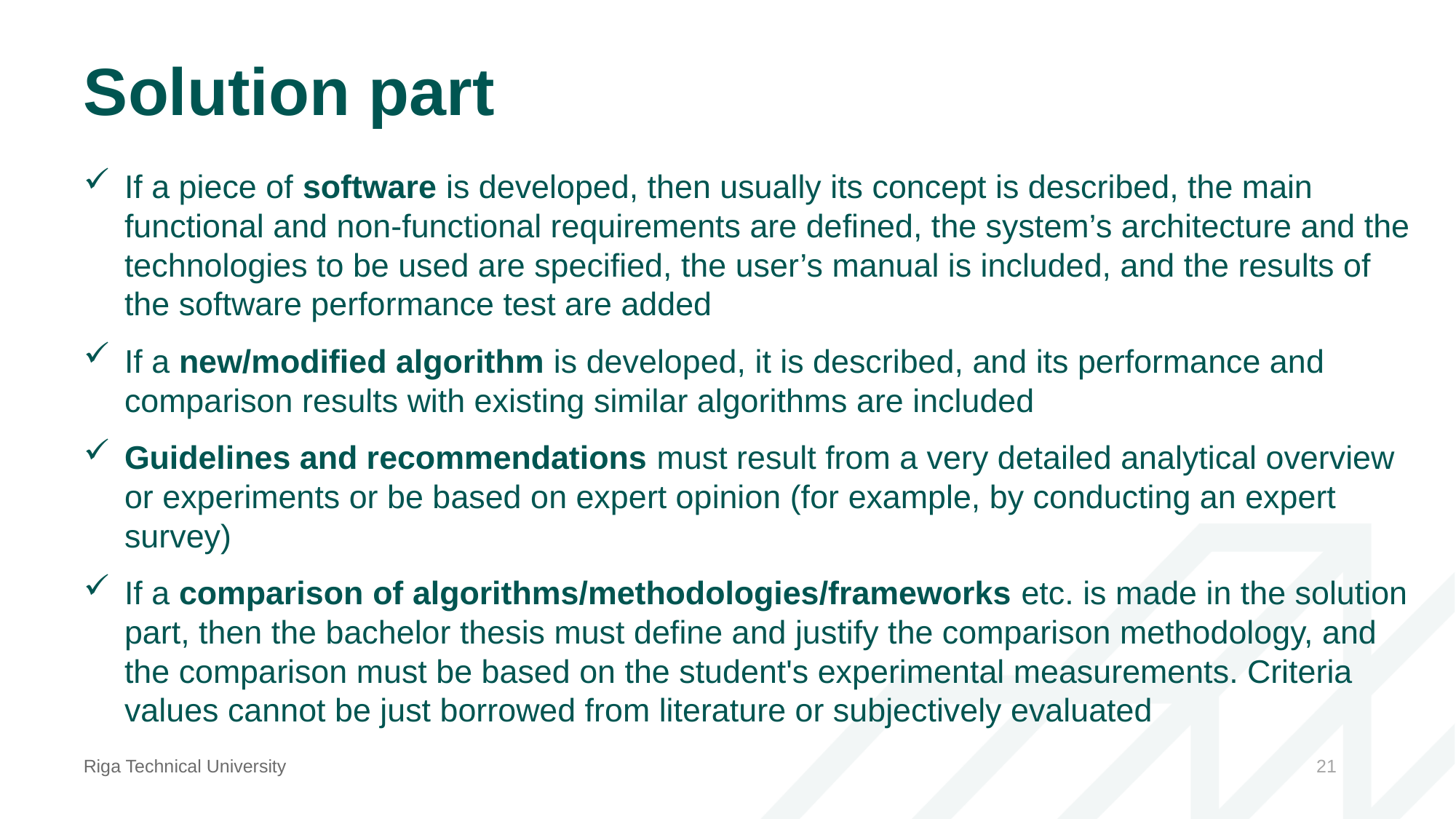

# Solution part
If a piece of software is developed, then usually its concept is described, the main functional and non-functional requirements are defined, the system’s architecture and the technologies to be used are specified, the user’s manual is included, and the results of the software performance test are added
If a new/modified algorithm is developed, it is described, and its performance and comparison results with existing similar algorithms are included
Guidelines and recommendations must result from a very detailed analytical overview or experiments or be based on expert opinion (for example, by conducting an expert survey)
If a comparison of algorithms/methodologies/frameworks etc. is made in the solution part, then the bachelor thesis must define and justify the comparison methodology, and the comparison must be based on the student's experimental measurements. Criteria values cannot be just borrowed from literature or subjectively evaluated
Riga Technical University